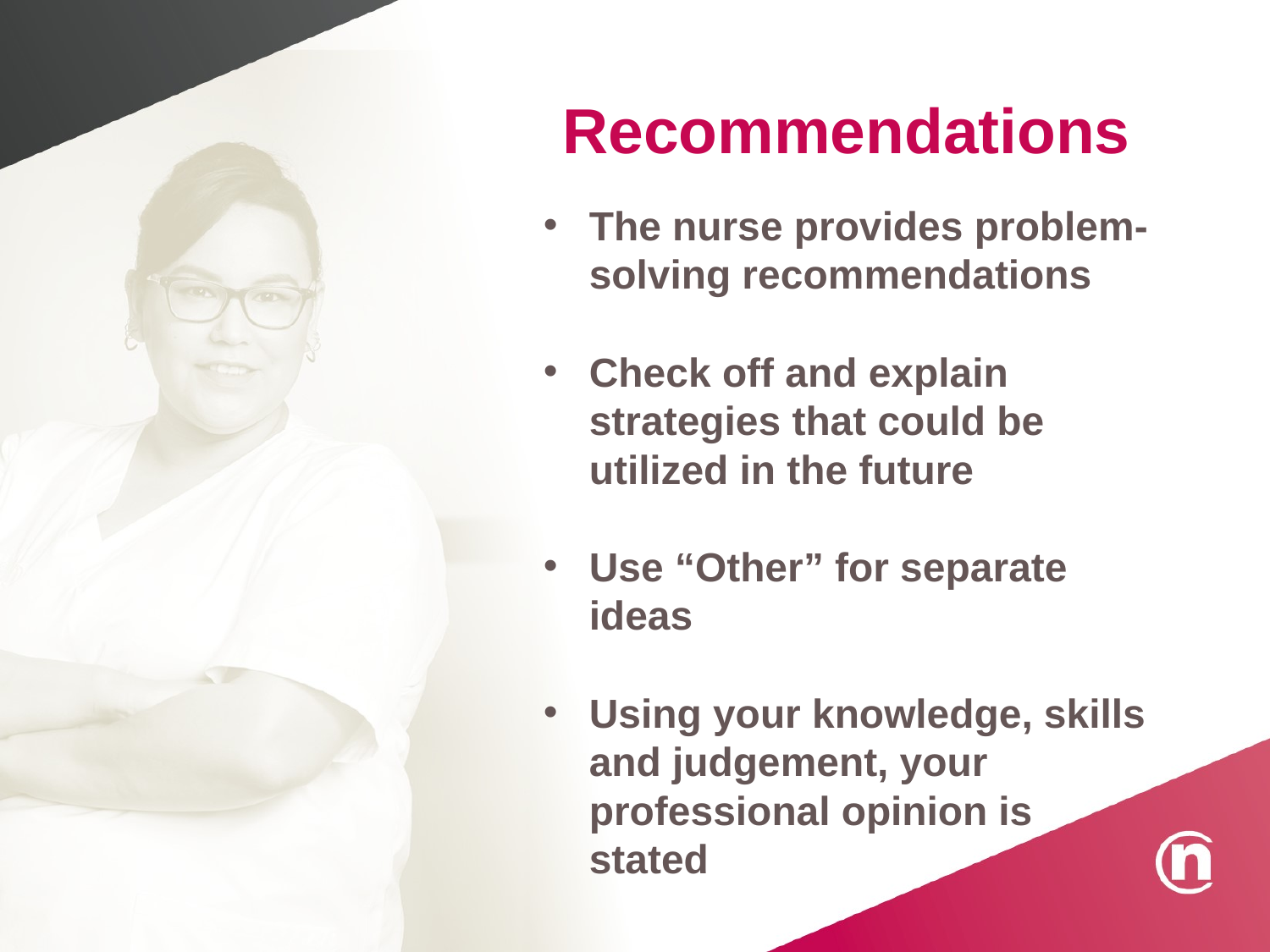

# Recommendations
The nurse provides problem-solving recommendations

Check off and explain strategies that could be utilized in the future

Use “Other” for separate ideas

Using your knowledge, skills and judgement, your professional opinion is  stated